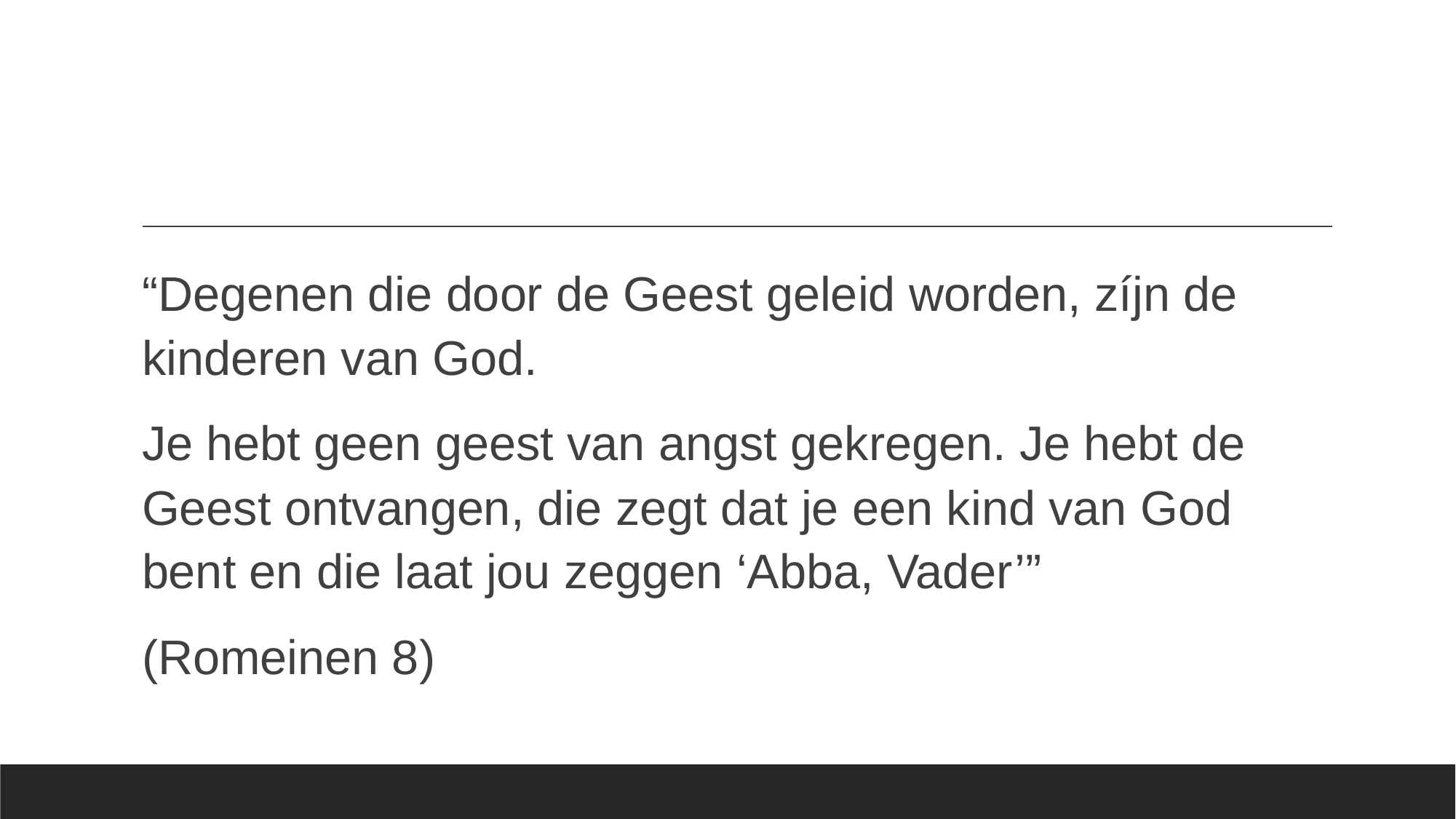

“Degenen die door de Geest geleid worden, zíjn de kinderen van God.
Je hebt geen geest van angst gekregen. Je hebt de Geest ontvangen, die zegt dat je een kind van God bent en die laat jou zeggen ‘Abba, Vader’”
(Romeinen 8)